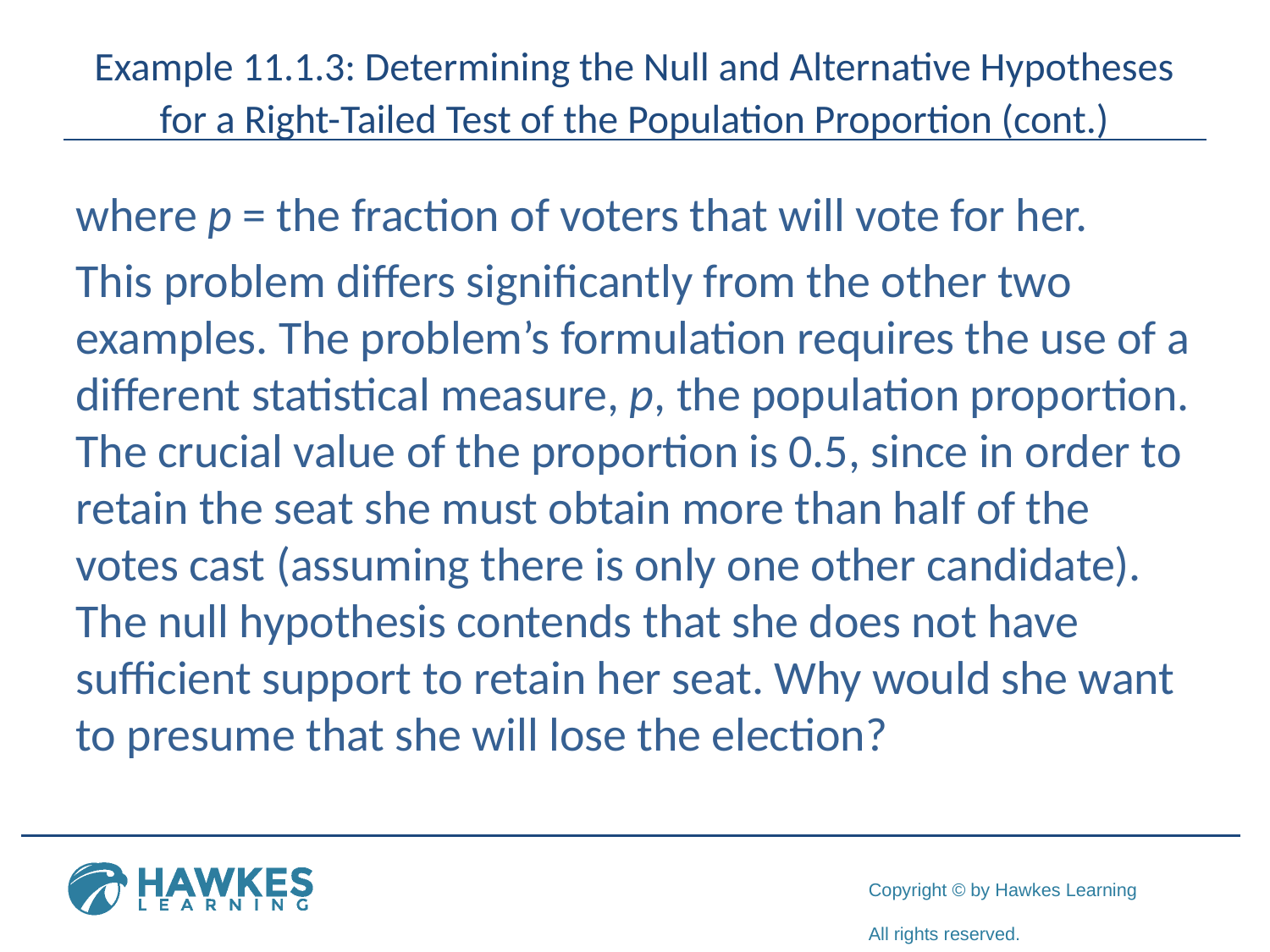

# Example 11.1.3: Determining the Null and Alternative Hypotheses for a Right-Tailed Test of the Population Proportion (cont.)
where p = the fraction of voters that will vote for her.
This problem differs significantly from the other two examples. The problem’s formulation requires the use of a different statistical measure, p, the population proportion. The crucial value of the proportion is 0.5, since in order to retain the seat she must obtain more than half of the votes cast (assuming there is only one other candidate). The null hypothesis contends that she does not have sufficient support to retain her seat. Why would she want to presume that she will lose the election?